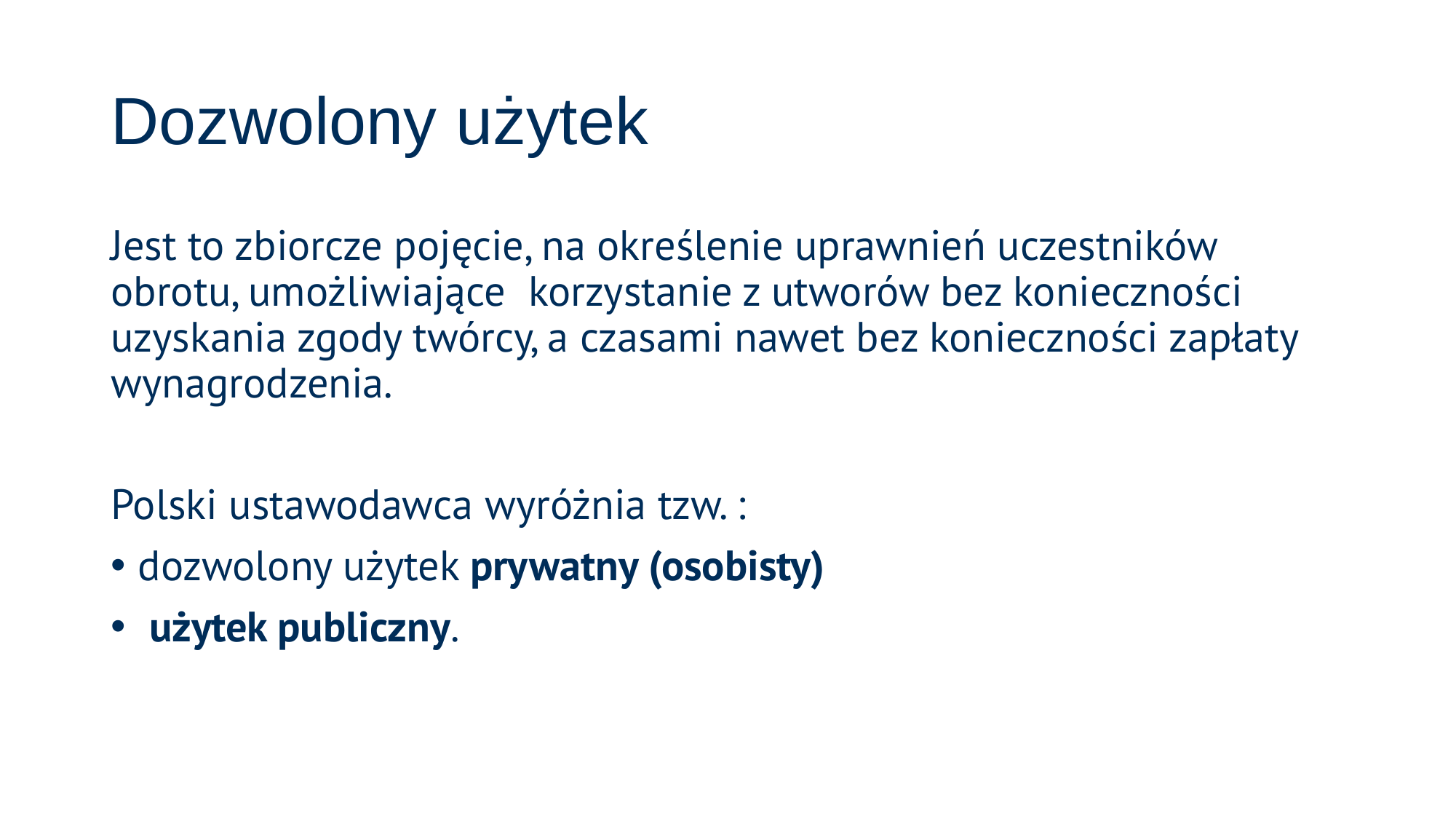

# Dozwolony użytek
Jest to zbiorcze pojęcie, na określenie uprawnień uczestników obrotu, umożliwiające  korzystanie z utworów bez konieczności uzyskania zgody twórcy, a czasami nawet bez konieczności zapłaty wynagrodzenia.

Polski ustawodawca wyróżnia tzw. :
dozwolony użytek prywatny (osobisty)
 użytek publiczny.